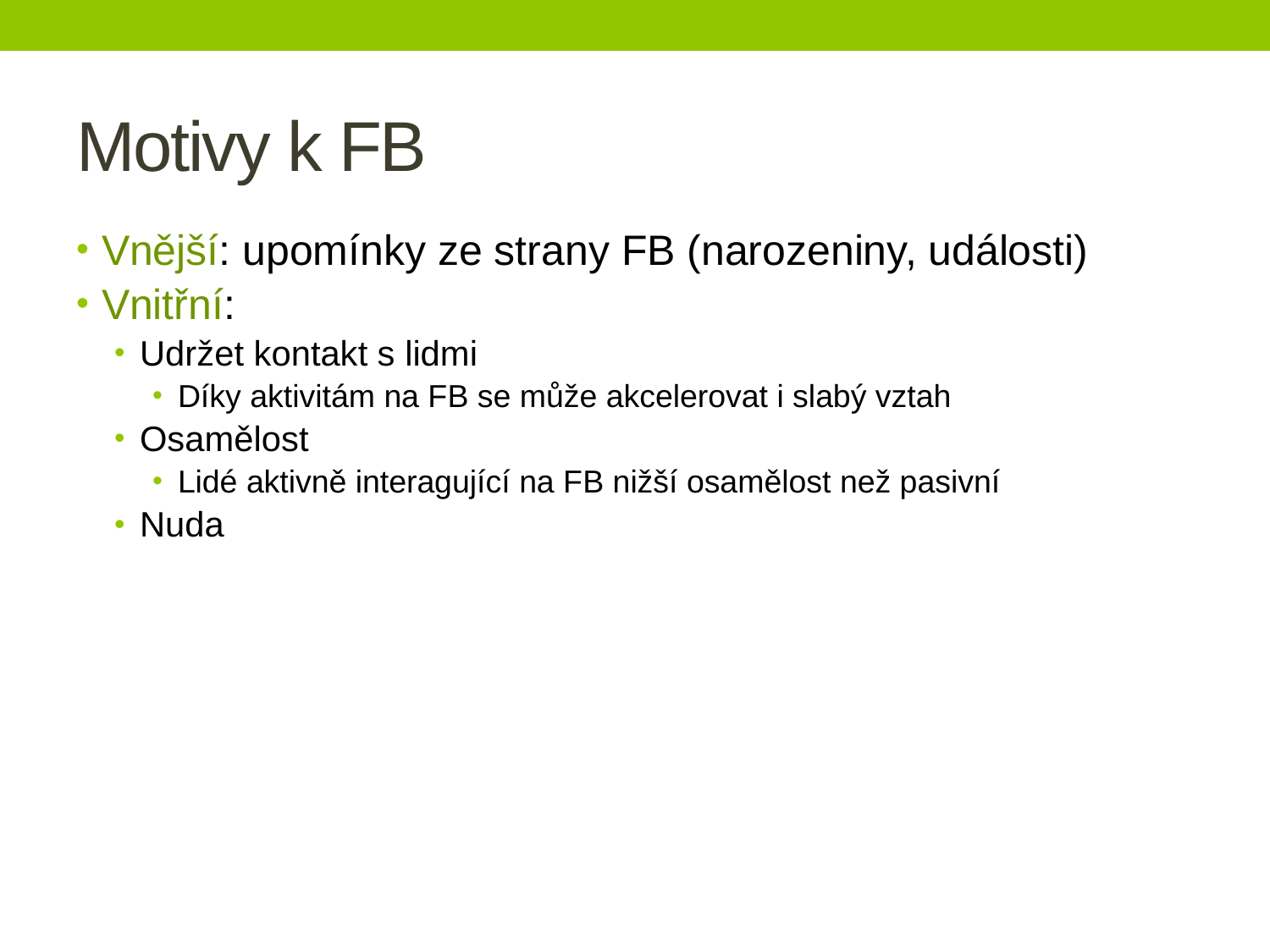

# Motivy k FB
Vnější: upomínky ze strany FB (narozeniny, události)
Vnitřní:
Udržet kontakt s lidmi
Díky aktivitám na FB se může akcelerovat i slabý vztah
Osamělost
Lidé aktivně interagující na FB nižší osamělost než pasivní
Nuda